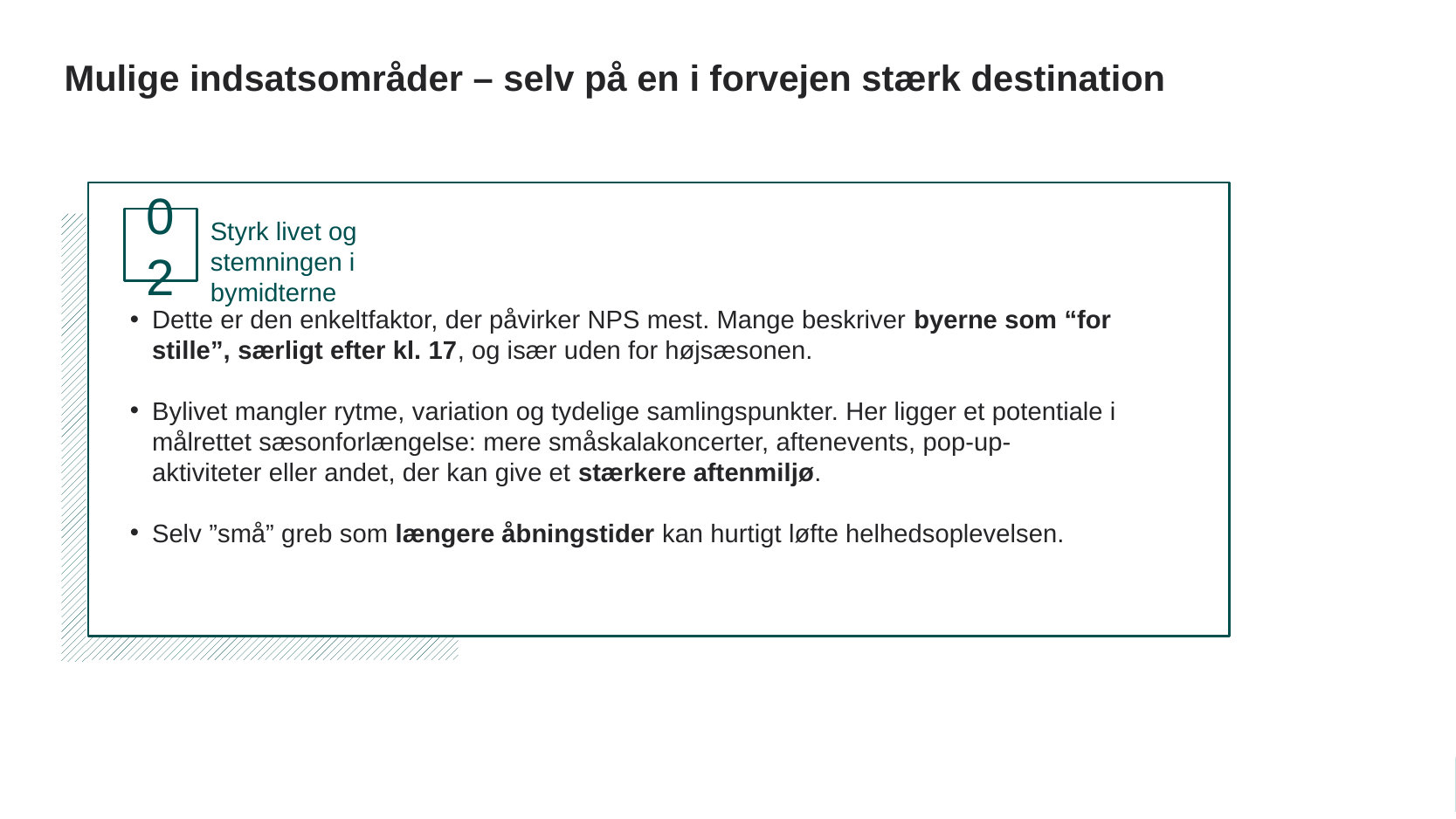

Mulige indsatsområder – selv på en i forvejen stærk destination

Styrk livet og stemningen i bymidterne
02

Dette er den enkeltfaktor, der påvirker NPS mest. Mange beskriver byerne som “for stille”, særligt efter kl. 17, og især uden for højsæsonen.

Bylivet mangler rytme, variation og tydelige samlingspunkter. Her ligger et potentiale i målrettet sæsonforlængelse: mere småskalakoncerter, aftenevents, pop-up-aktiviteter eller andet, der kan give et stærkere aftenmiljø.

Selv ”små” greb som længere åbningstider kan hurtigt løfte helhedsoplevelsen.